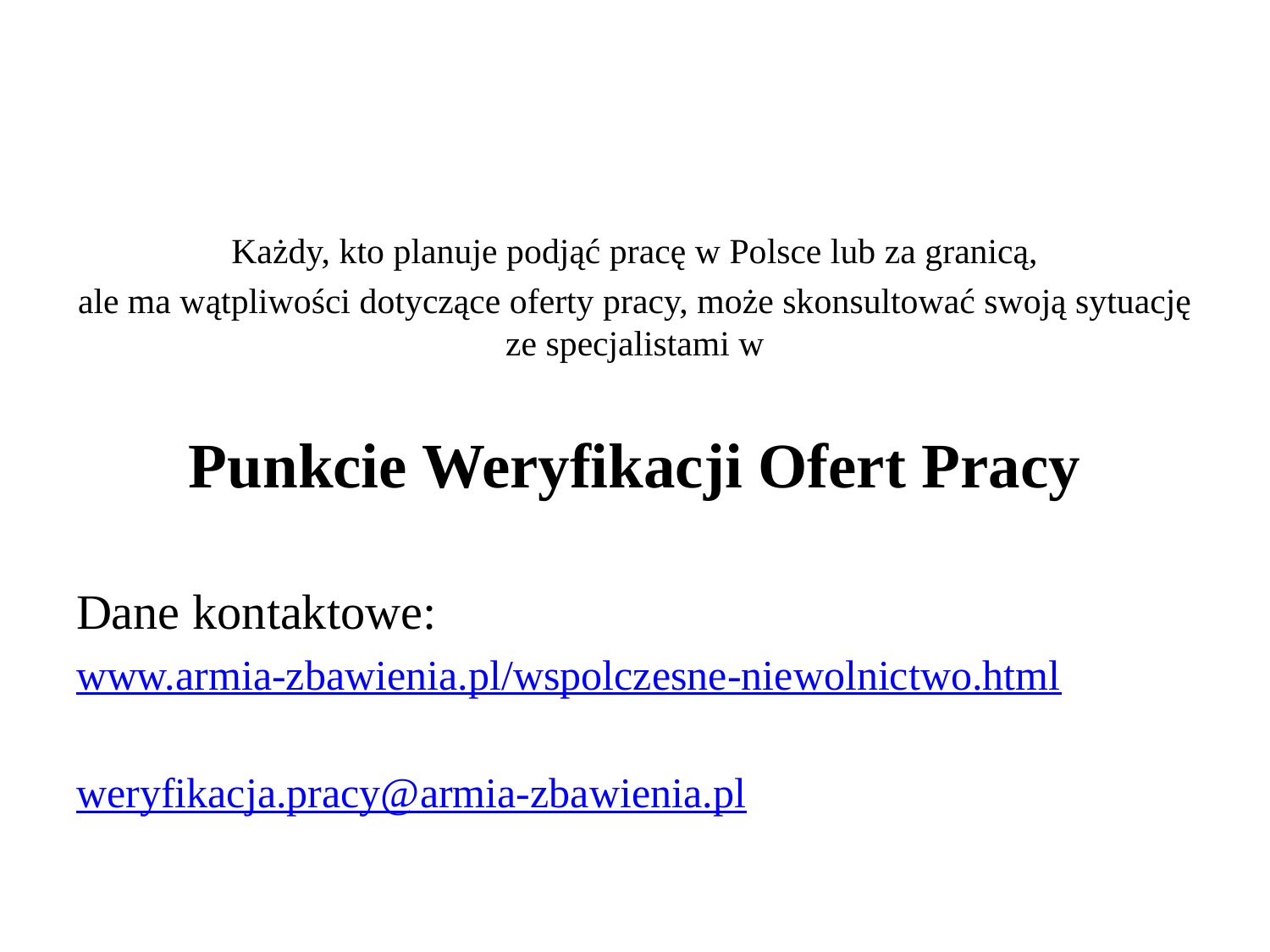

#
Każdy, kto planuje podjąć pracę w Polsce lub za granicą,
ale ma wątpliwości dotyczące oferty pracy, może skonsultować swoją sytuację ze specjalistami w

Punkcie Weryfikacji Ofert Pracy

Dane kontaktowe:
www.armia-zbawienia.pl/wspolczesne-niewolnictwo.html

weryfikacja.pracy@armia-zbawienia.pl